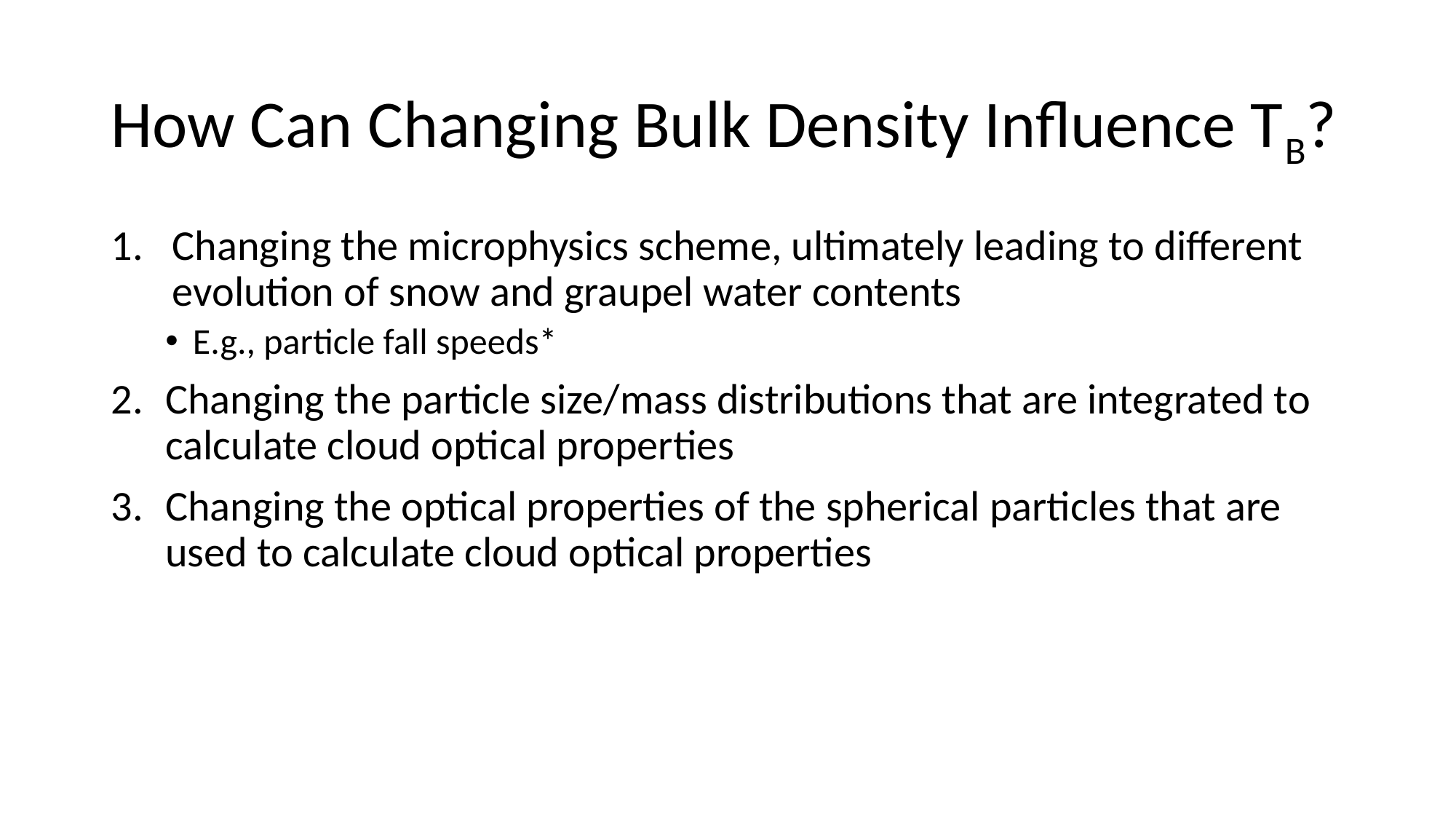

# How Can Changing Bulk Density Influence TB?
Changing the microphysics scheme, ultimately leading to different evolution of snow and graupel water contents
E.g., particle fall speeds*
Changing the particle size/mass distributions that are integrated to calculate cloud optical properties
Changing the optical properties of the spherical particles that are used to calculate cloud optical properties